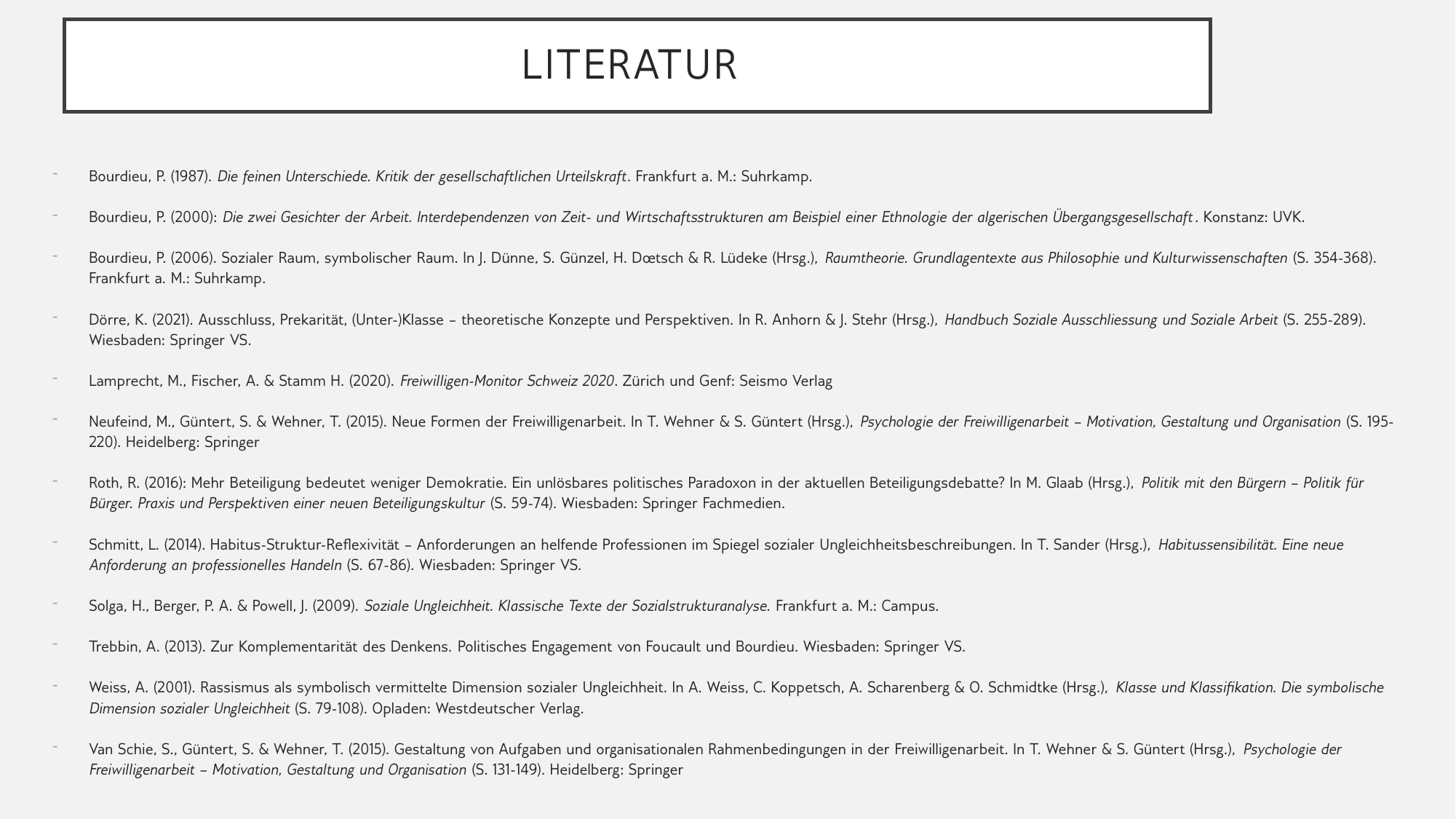

# Literatur
Bourdieu, P. (1987). Die feinen Unterschiede. Kritik der gesellschaftlichen Urteilskraft. Frankfurt a. M.: Suhrkamp.
Bourdieu, P. (2000): Die zwei Gesichter der Arbeit. Interdependenzen von Zeit- und Wirtschaftsstrukturen am Beispiel einer Ethnologie der algerischen Übergangsgesellschaft. Konstanz: UVK.
Bourdieu, P. (2006). Sozialer Raum, symbolischer Raum. In J. Dünne, S. Günzel, H. Doetsch & R. Lüdeke (Hrsg.), Raumtheorie. Grundlagentexte aus Philosophie und Kulturwissenschaften (S. 354-368). Frankfurt a. M.: Suhrkamp.
Dörre, K. (2021). Ausschluss, Prekarität, (Unter-)Klasse – theoretische Konzepte und Perspektiven. In R. Anhorn & J. Stehr (Hrsg.), Handbuch Soziale Ausschliessung und Soziale Arbeit (S. 255-289). Wiesbaden: Springer VS.
Lamprecht, M., Fischer, A. & Stamm H. (2020). Freiwilligen-Monitor Schweiz 2020. Zürich und Genf: Seismo Verlag
Neufeind, M., Güntert, S. & Wehner, T. (2015). Neue Formen der Freiwilligenarbeit. In T. Wehner & S. Güntert (Hrsg.), Psychologie der Freiwilligenarbeit – Motivation, Gestaltung und Organisation (S. 195-220). Heidelberg: Springer
Roth, R. (2016): Mehr Beteiligung bedeutet weniger Demokratie. Ein unlösbares politisches Paradoxon in der aktuellen Beteiligungsdebatte? In M. Glaab (Hrsg.), Politik mit den Bürgern – Politik für Bürger. Praxis und Perspektiven einer neuen Beteiligungskultur (S. 59-74). Wiesbaden: Springer Fachmedien.
Schmitt, L. (2014). Habitus-Struktur-Reflexivität – Anforderungen an helfende Professionen im Spiegel sozialer Ungleichheitsbeschreibungen. In T. Sander (Hrsg.), Habitussensibilität. Eine neue Anforderung an professionelles Handeln (S. 67-86). Wiesbaden: Springer VS.
Solga, H., Berger, P. A. & Powell, J. (2009). Soziale Ungleichheit. Klassische Texte der Sozialstrukturanalyse. Frankfurt a. M.: Campus.
Trebbin, A. (2013). Zur Komplementarität des Denkens. Politisches Engagement von Foucault und Bourdieu. Wiesbaden: Springer VS.
Weiss, A. (2001). Rassismus als symbolisch vermittelte Dimension sozialer Ungleichheit. In A. Weiss, C. Koppetsch, A. Scharenberg & O. Schmidtke (Hrsg.), Klasse und Klassifikation. Die symbolische Dimension sozialer Ungleichheit (S. 79-108). Opladen: Westdeutscher Verlag.
Van Schie, S., Güntert, S. & Wehner, T. (2015). Gestaltung von Aufgaben und organisationalen Rahmenbedingungen in der Freiwilligenarbeit. In T. Wehner & S. Güntert (Hrsg.), Psychologie der Freiwilligenarbeit – Motivation, Gestaltung und Organisation (S. 131-149). Heidelberg: Springer